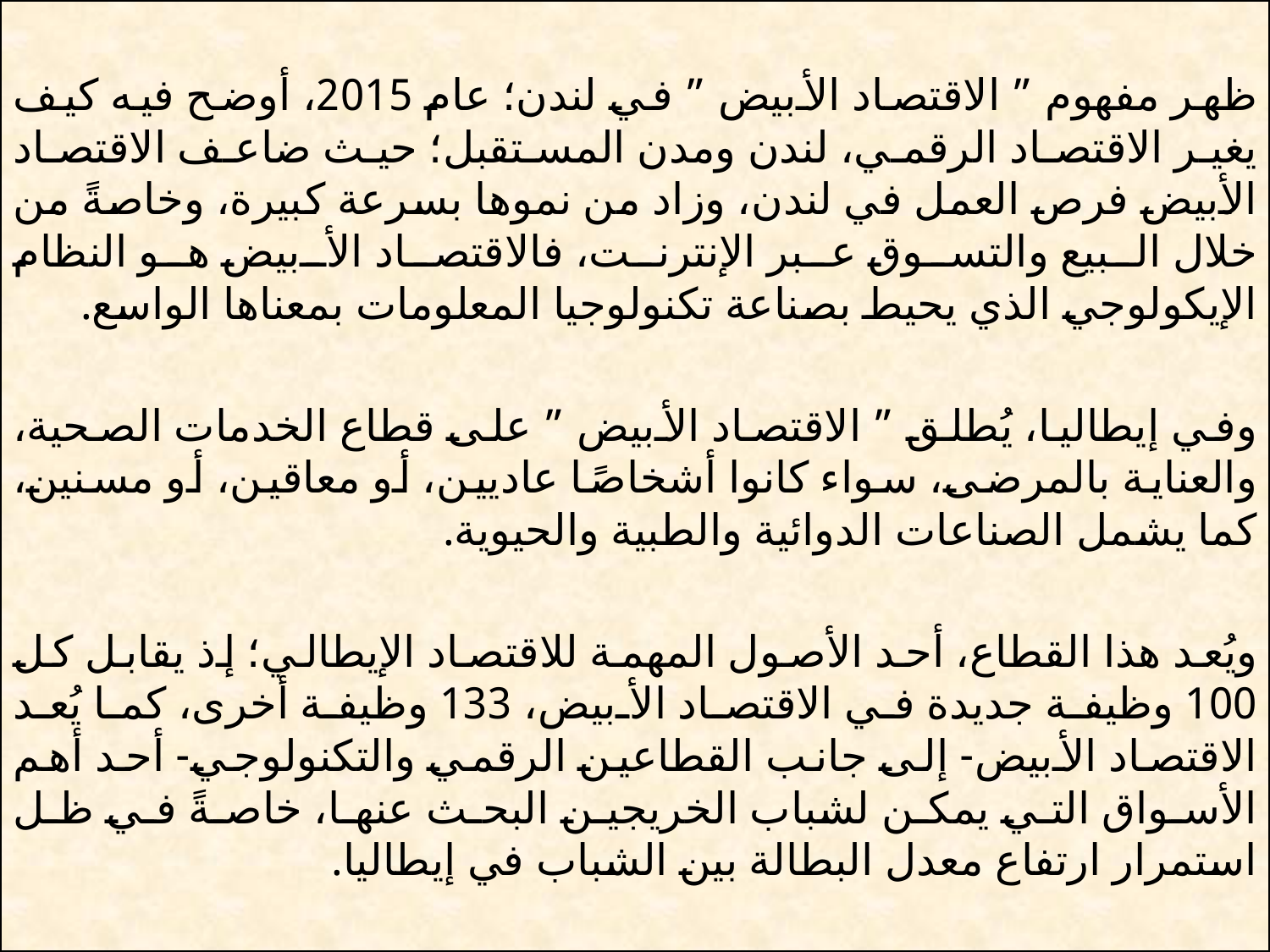

ظهر مفهوم ” الاقتصاد الأبيض ” في لندن؛ عام 2015، أوضح فيه كيف يغير الاقتصاد الرقمي، لندن ومدن المستقبل؛ حيث ضاعف الاقتصاد الأبيض فرص العمل في لندن، وزاد من نموها بسرعة كبيرة، وخاصةً من خلال البيع والتسوق عبر الإنترنت، فالاقتصاد الأبيض هو النظام الإيكولوجي الذي يحيط بصناعة تكنولوجيا المعلومات بمعناها الواسع.

وفي إيطاليا، يُطلق ” الاقتصاد الأبيض ” على قطاع الخدمات الصحية، والعناية بالمرضى، سواء كانوا أشخاصًا عاديين، أو معاقين، أو مسنين، كما يشمل الصناعات الدوائية والطبية والحيوية.

ويُعد هذا القطاع، أحد الأصول المهمة للاقتصاد الإيطالي؛ إذ يقابل كل 100 وظيفة جديدة في الاقتصاد الأبيض، 133 وظيفة أخرى، كما يُعد الاقتصاد الأبيض- إلى جانب القطاعين الرقمي والتكنولوجي- أحد أهم الأسواق التي يمكن لشباب الخريجين البحث عنها، خاصةً في ظل استمرار ارتفاع معدل البطالة بين الشباب في إيطاليا.

# بى